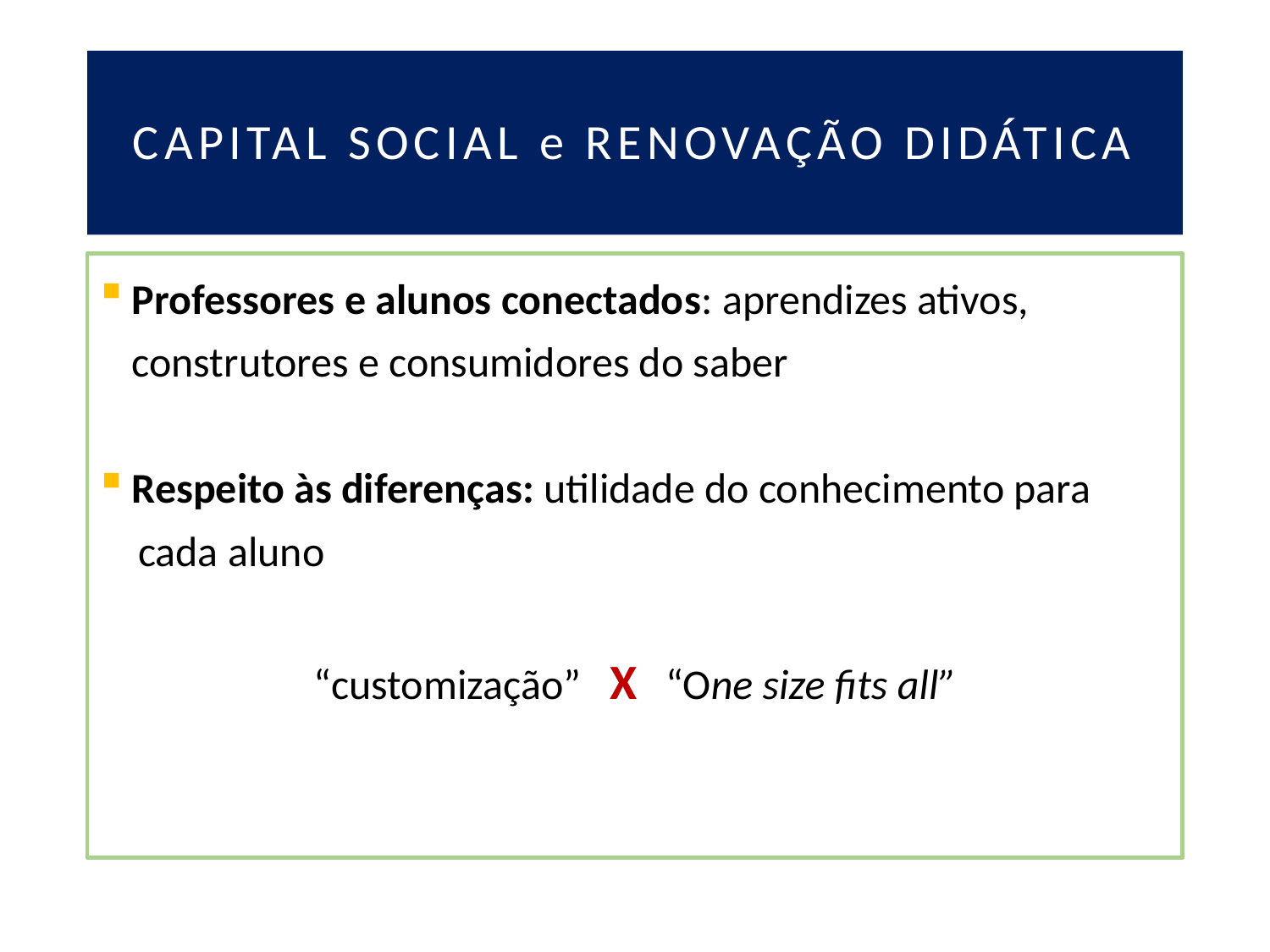

# CAPITAL SOCIAL e RENOVAÇÃO DIDÁTICA
Professores e alunos conectados: aprendizes ativos, construtores e consumidores do saber

Respeito às diferenças: utilidade do conhecimento para
    cada aluno

“customização”   X   “One size fits all”